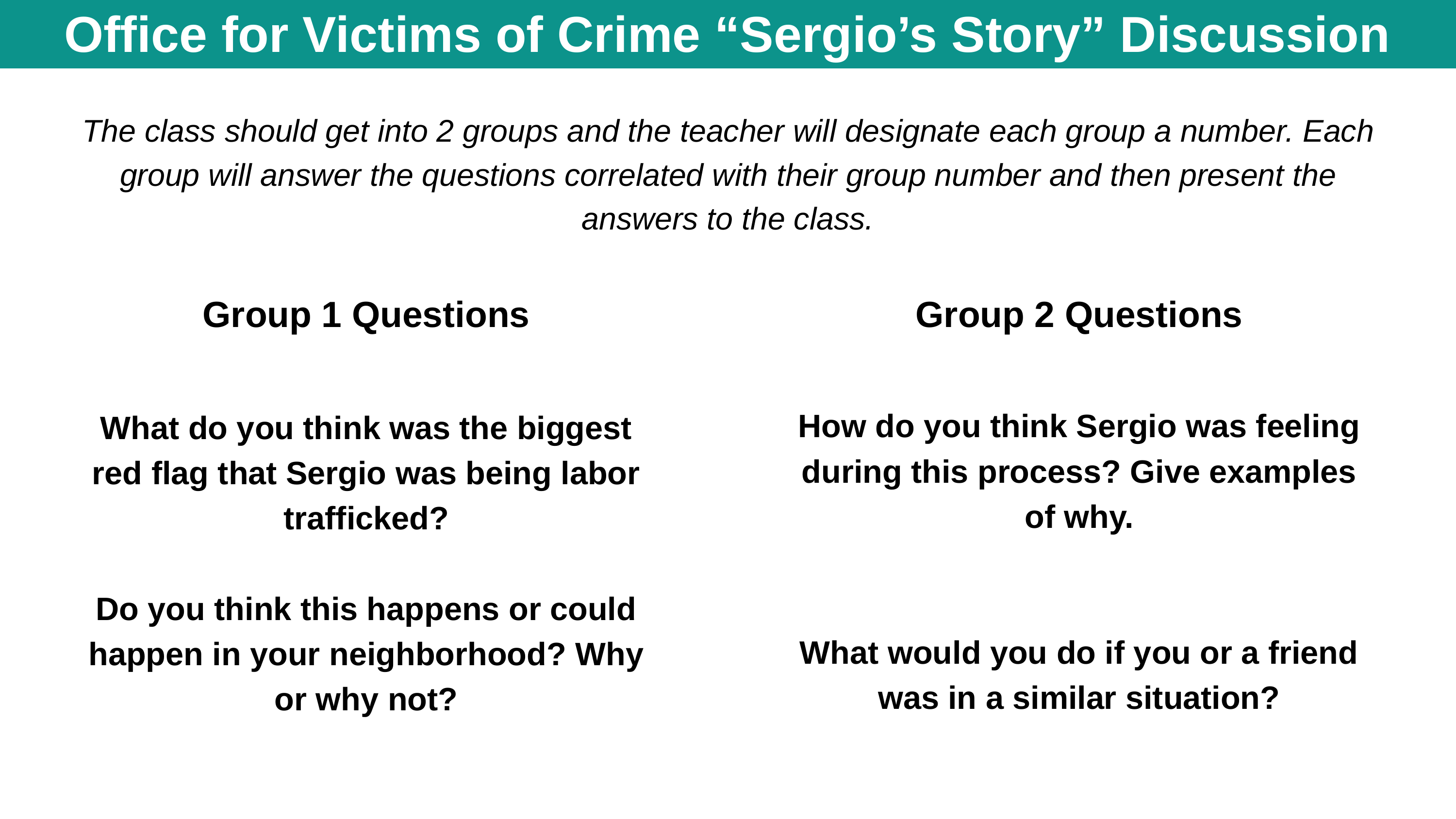

Office for Victims of Crime “Sergio’s Story” Discussion Questions
The class should get into 2 groups and the teacher will designate each group a number. Each group will answer the questions correlated with their group number and then present the answers to the class.
Group 1 Questions
Group 2 Questions
How do you think Sergio was feeling during this process? Give examples of why.

What would you do if you or a friend was in a similar situation?
What do you think was the biggest red flag that Sergio was being labor trafficked?

Do you think this happens or could happen in your neighborhood? Why or why not?